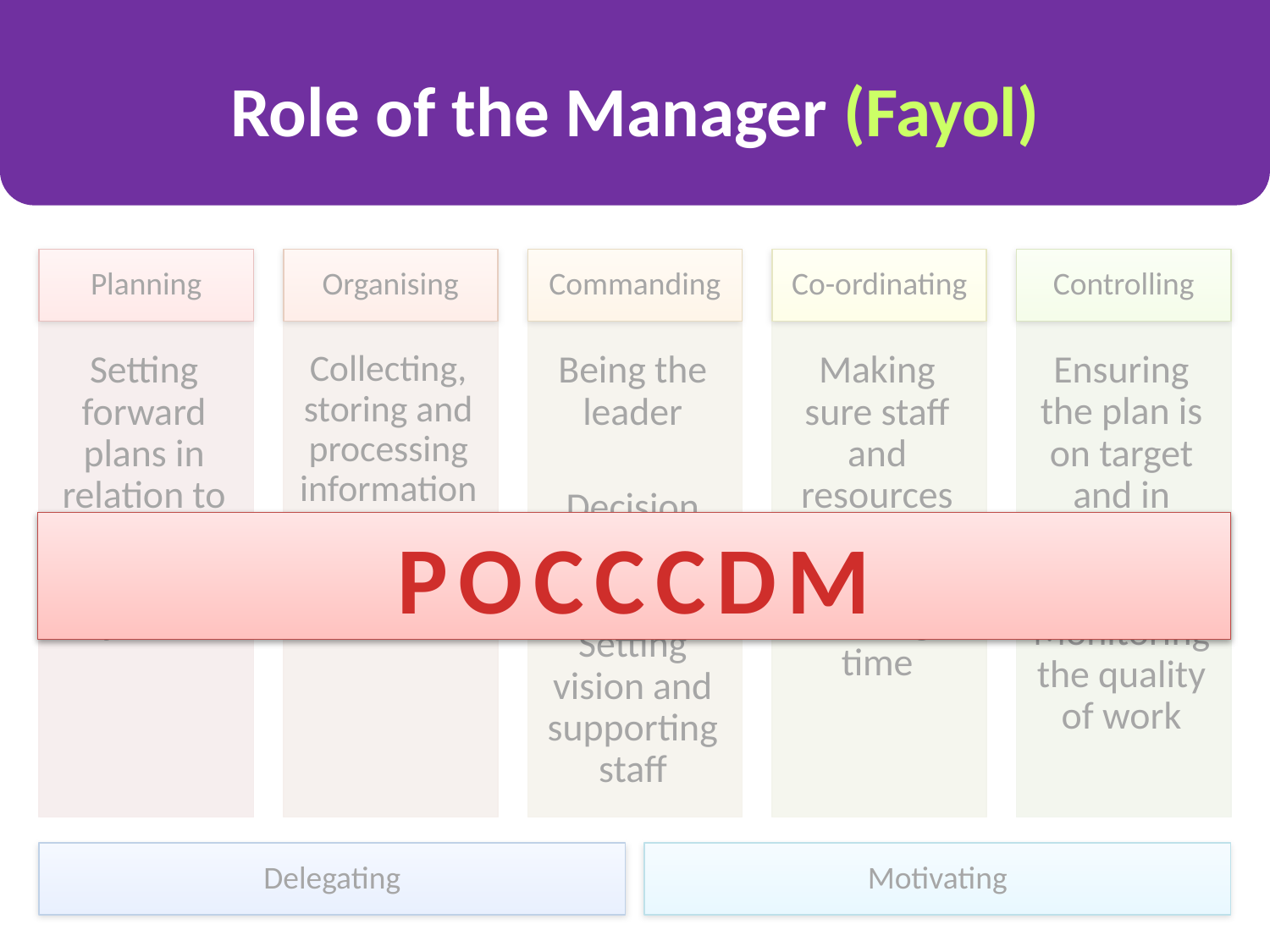

Role of the Manager (Fayol)

Planning

Setting forward plans in relation to the business objectives

Organising

Collecting, storing and processing information

Commanding

Being the leader

Decision Making

Setting vision and supporting staff

Co-ordinating

Making sure staff and resources are in the right place at the right time

Controlling

Ensuring the plan is on target and in budget

Monitoring the quality of work
POCCCDM

Delegating

Motivating